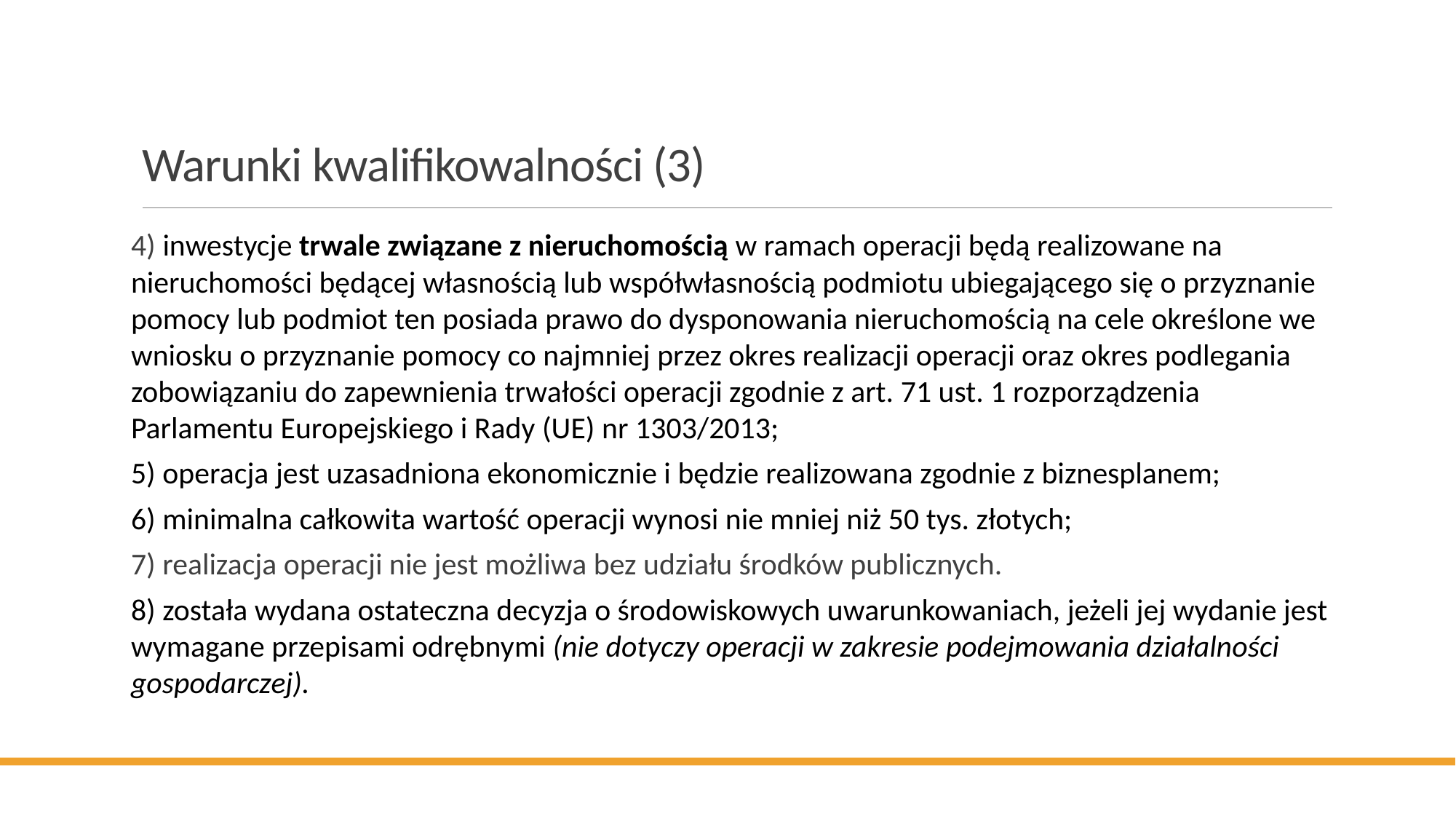

# Warunki kwalifikowalności (3)
4) inwestycje trwale związane z nieruchomością w ramach operacji będą realizowane na nieruchomości będącej własnością lub współwłasnością podmiotu ubiegającego się o przyznanie pomocy lub podmiot ten posiada prawo do dysponowania nieruchomością na cele określone we wniosku o przyznanie pomocy co najmniej przez okres realizacji operacji oraz okres podlegania zobowiązaniu do zapewnienia trwałości operacji zgodnie z art. 71 ust. 1 rozporządzenia Parlamentu Europejskiego i Rady (UE) nr 1303/2013;
5) operacja jest uzasadniona ekonomicznie i będzie realizowana zgodnie z biznesplanem;
6) minimalna całkowita wartość operacji wynosi nie mniej niż 50 tys. złotych;
7) realizacja operacji nie jest możliwa bez udziału środków publicznych.
8) została wydana ostateczna decyzja o środowiskowych uwarunkowaniach, jeżeli jej wydanie jest wymagane przepisami odrębnymi (nie dotyczy operacji w zakresie podejmowania działalności gospodarczej).

14